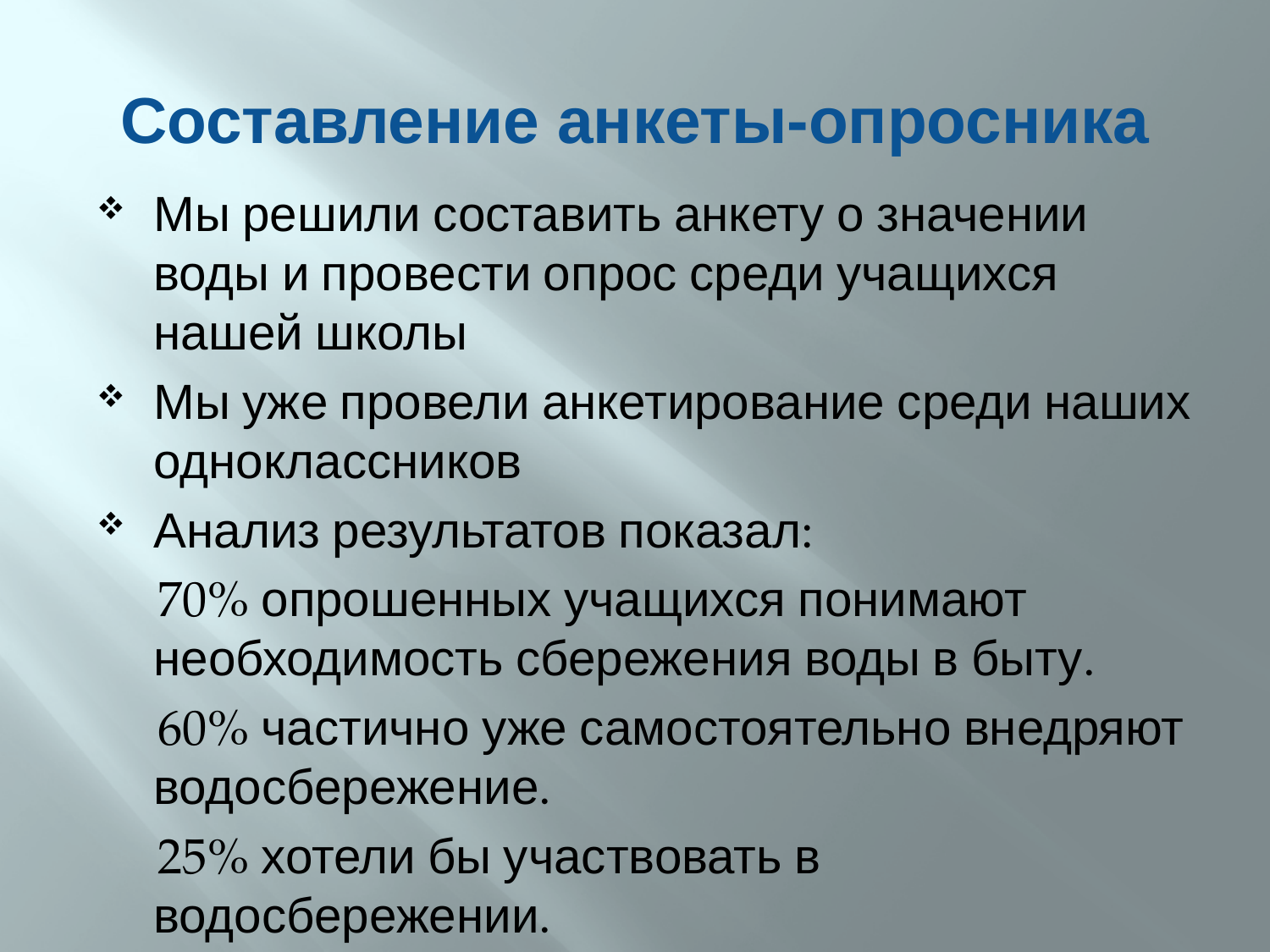

# Составление анкеты-опросника
Мы решили составить анкету о значении воды и провести опрос среди учащихся нашей школы
Мы уже провели анкетирование среди наших одноклассников
Анализ результатов показал:
     70% опрошенных учащихся понимают необходимость сбережения воды в быту.
     60% частично уже самостоятельно внедряют водосбережение.
     25% хотели бы участвовать в водосбережении.